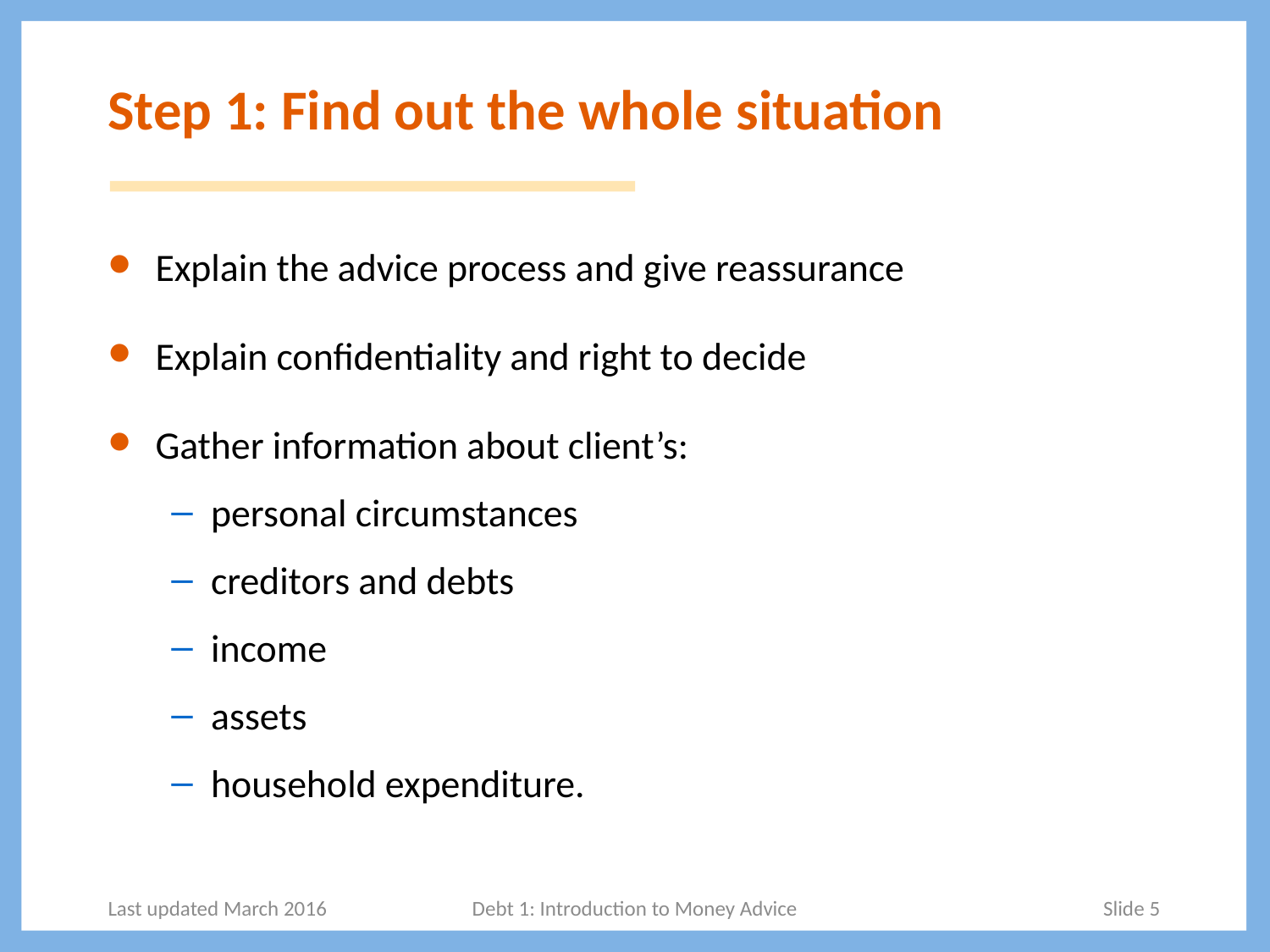

# Step 1: Find out the whole situation
Explain the advice process and give reassurance
Explain confidentiality and right to decide
Gather information about client’s:
personal circumstances
creditors and debts
income
assets
household expenditure.
Last updated March 2016
Debt 1: Introduction to Money Advice
Slide 5